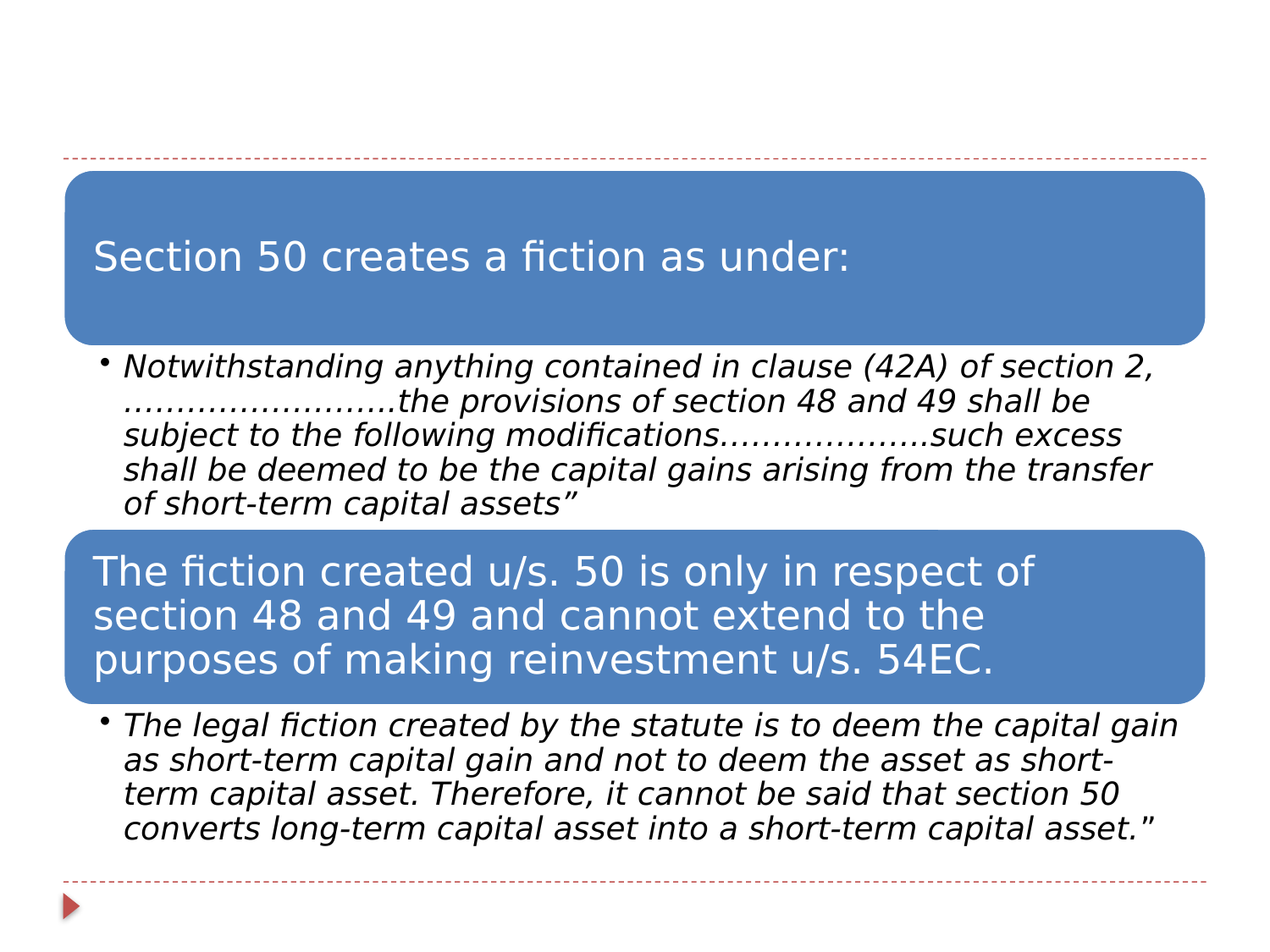

Section 50 creates a fiction as under:
Notwithstanding anything contained in clause (42A) of section 2, ……………………..the provisions of section 48 and 49 shall be subject to the following modifications………………..such excess shall be deemed to be the capital gains arising from the transfer of short-term capital assets”
The fiction created u/s. 50 is only in respect of section 48 and 49 and cannot extend to the purposes of making reinvestment u/s. 54EC.
The legal fiction created by the statute is to deem the capital gain as short-term capital gain and not to deem the asset as short-term capital asset. Therefore, it cannot be said that section 50 converts long-term capital asset into a short-term capital asset.”